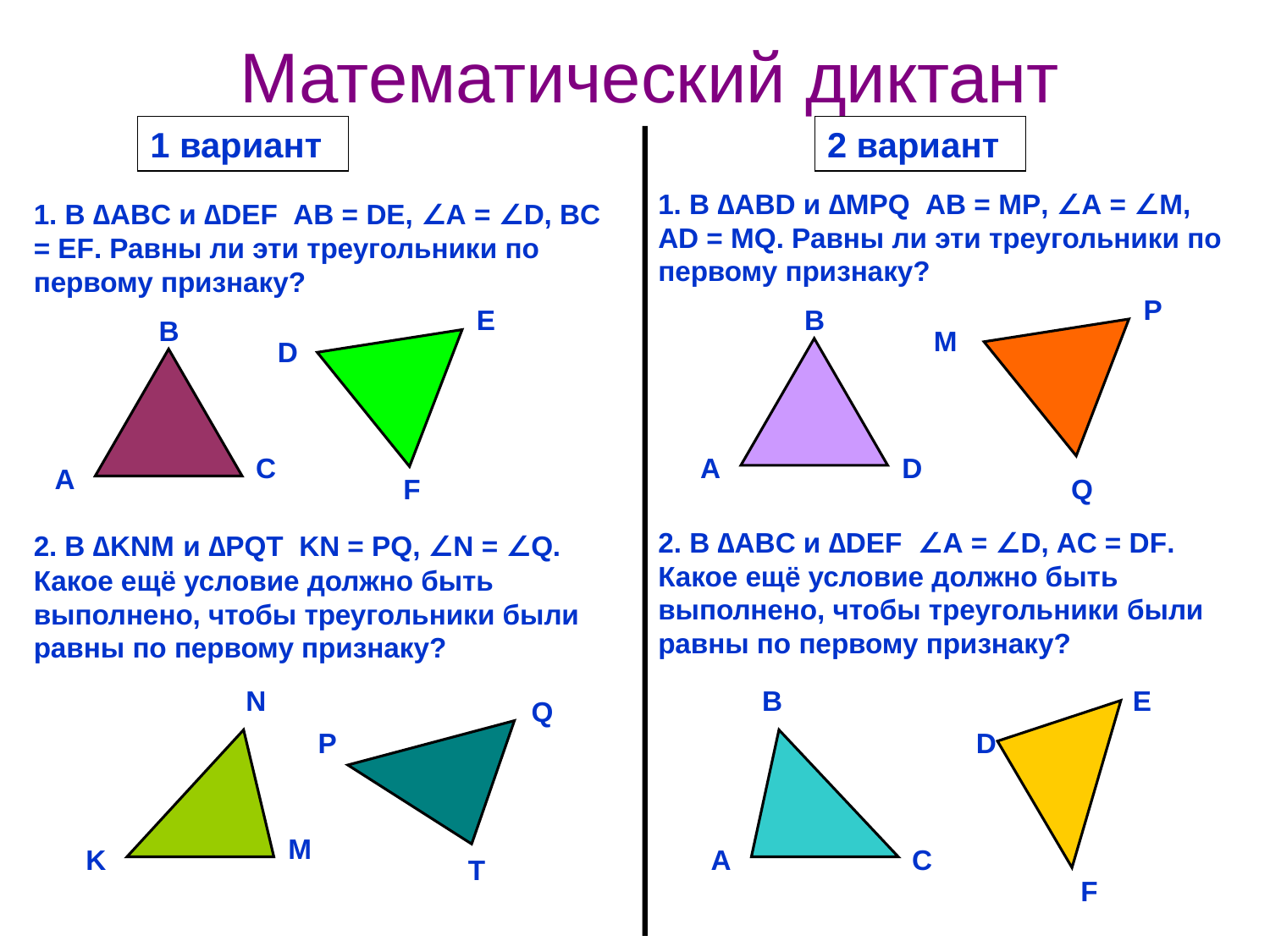

Математический диктант
1 вариант
2 вариант

1. В ∆ABD и ∆MPQ  АВ = MP, ∠А = ∠M, AD = MQ. Равны ли эти треугольники по первому признаку?
1. В ∆ABC и ∆DEF  АВ = DЕ, ∠А = ∠D, BC = EF. Равны ли эти треугольники по первому признаку?
P

Е
B

B
M
D

C
A
D
A
F
Q
2. В ∆KNM и ∆PQT  KN = PQ, ∠N = ∠Q. Какое ещё условие должно быть выполнено, чтобы треугольники были равны по первому признаку?
2. В ∆ABС и ∆DEF  ∠А = ∠D, AC = DF. Какое ещё условие должно быть выполнено, чтобы треугольники были равны по первому признаку?
N
B
E

Q

P
D

M
K
A
C
T
F